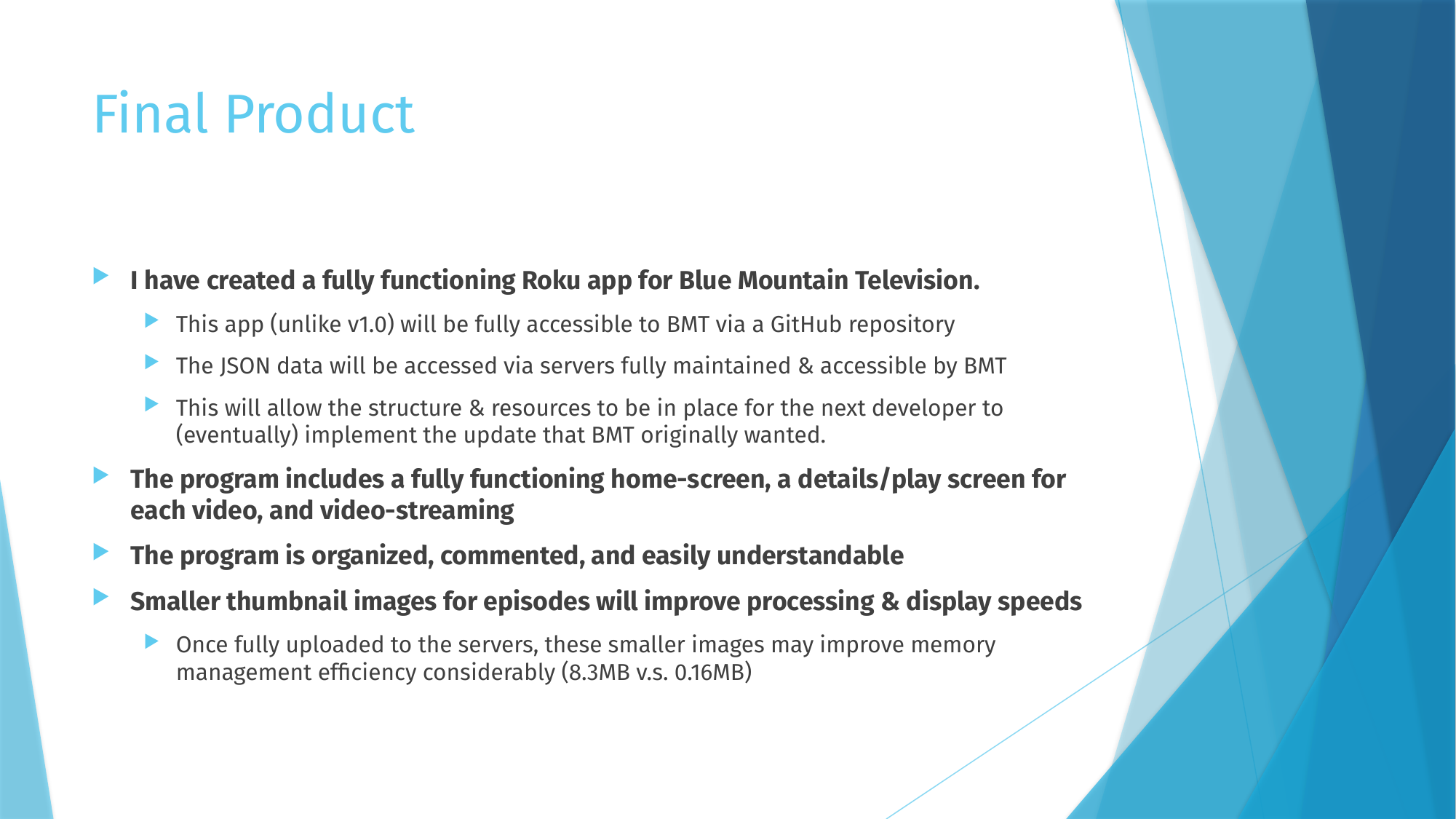

# Final Product
I have created a fully functioning Roku app for Blue Mountain Television.
This app (unlike v1.0) will be fully accessible to BMT via a GitHub repository
The JSON data will be accessed via servers fully maintained & accessible by BMT
This will allow the structure & resources to be in place for the next developer to (eventually) implement the update that BMT originally wanted.
The program includes a fully functioning home-screen, a details/play screen for each video, and video-streaming
The program is organized, commented, and easily understandable
Smaller thumbnail images for episodes will improve processing & display speeds
Once fully uploaded to the servers, these smaller images may improve memory management efficiency considerably (8.3MB v.s. 0.16MB)